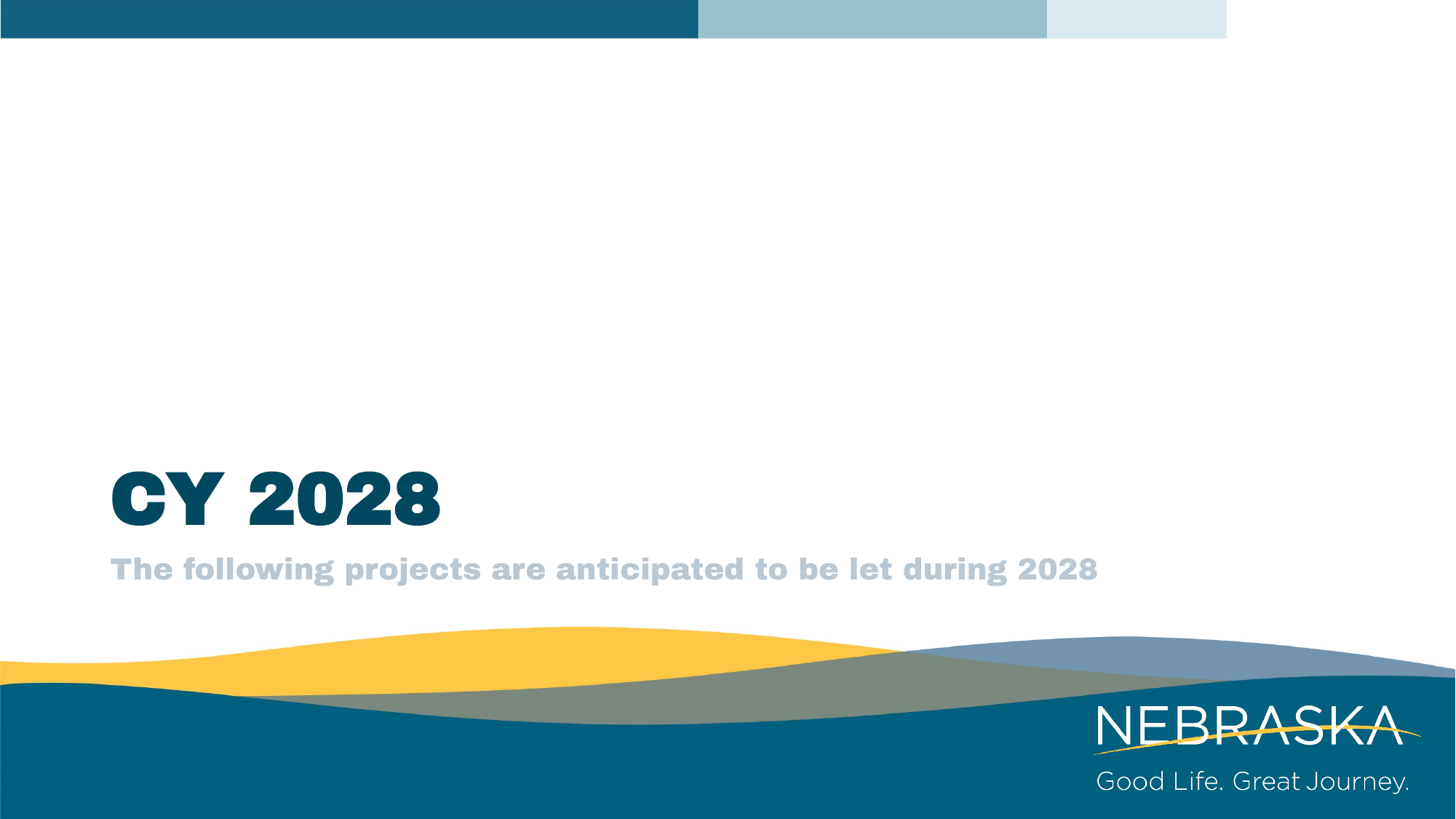

# Cy 2028
The following projects are anticipated to be let during 2028